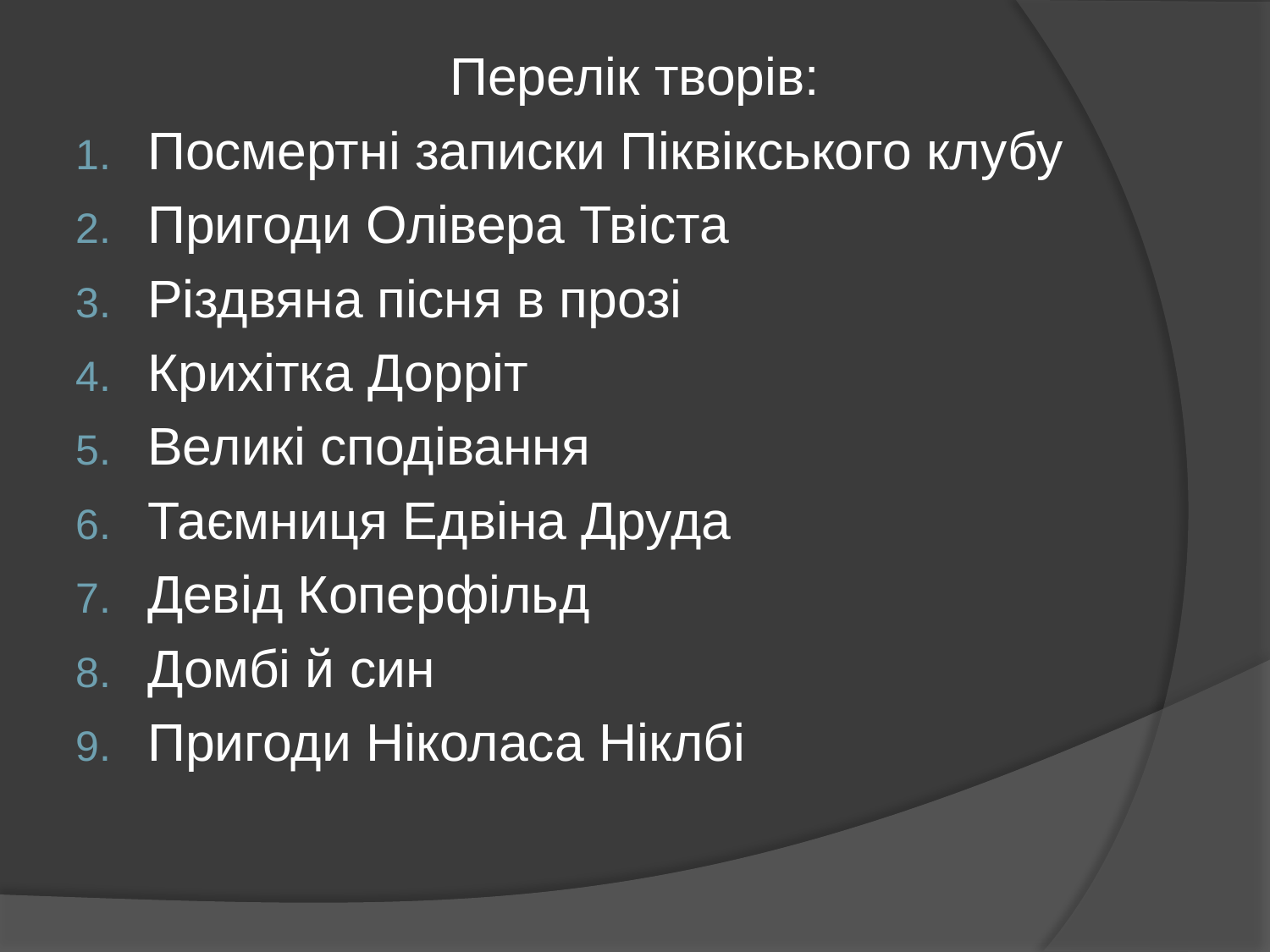

Перелік творів:
Посмертні записки Піквікського клубу
Пригоди Олівера Твіста
Різдвяна пісня в прозі
Крихітка Дорріт
Великі сподівання
Таємниця Едвіна Друда
Девід Коперфільд
Домбі й син
Пригоди Ніколаса Ніклбі
#